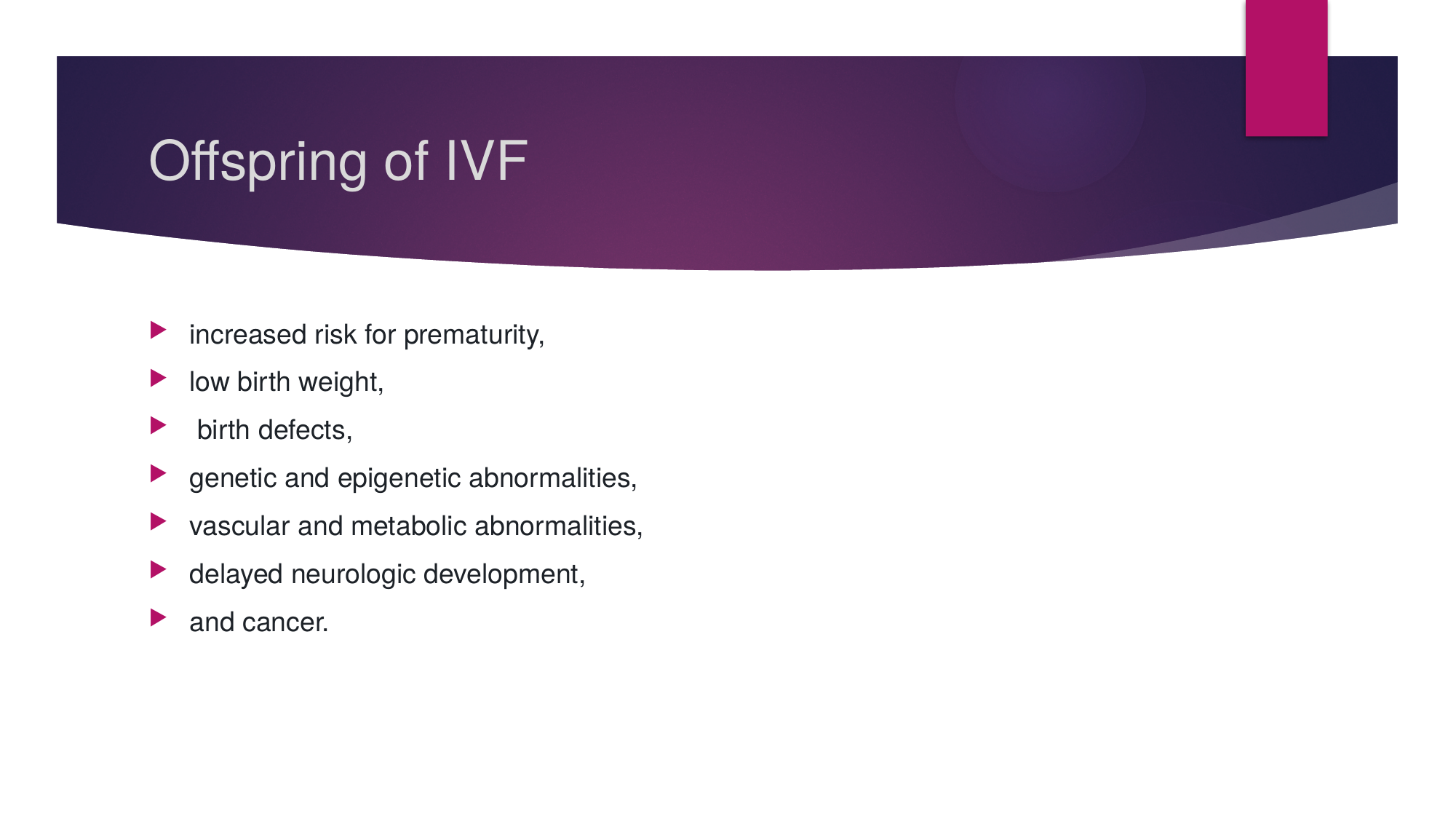

# Offspring of IVF
increased risk for prematurity,
low birth weight,
 birth defects,
genetic and epigenetic abnormalities,
vascular and metabolic abnormalities,
delayed neurologic development,
and cancer.